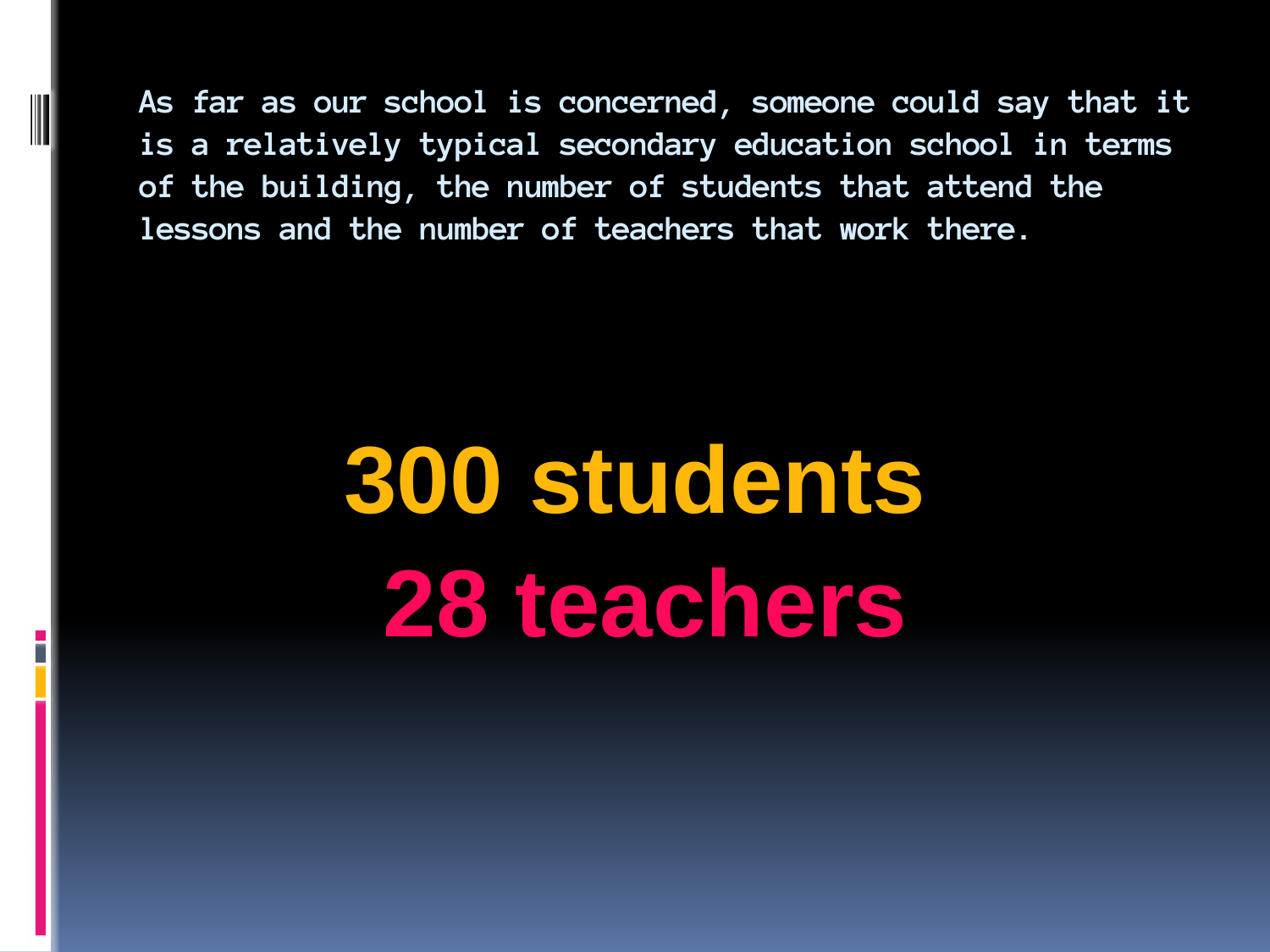

# As far as our school is concerned, someone could say that it is a relatively typical secondary education school in terms of the building, the number of students that attend the lessons and the number of teachers that work there.
300 students
28 teachers